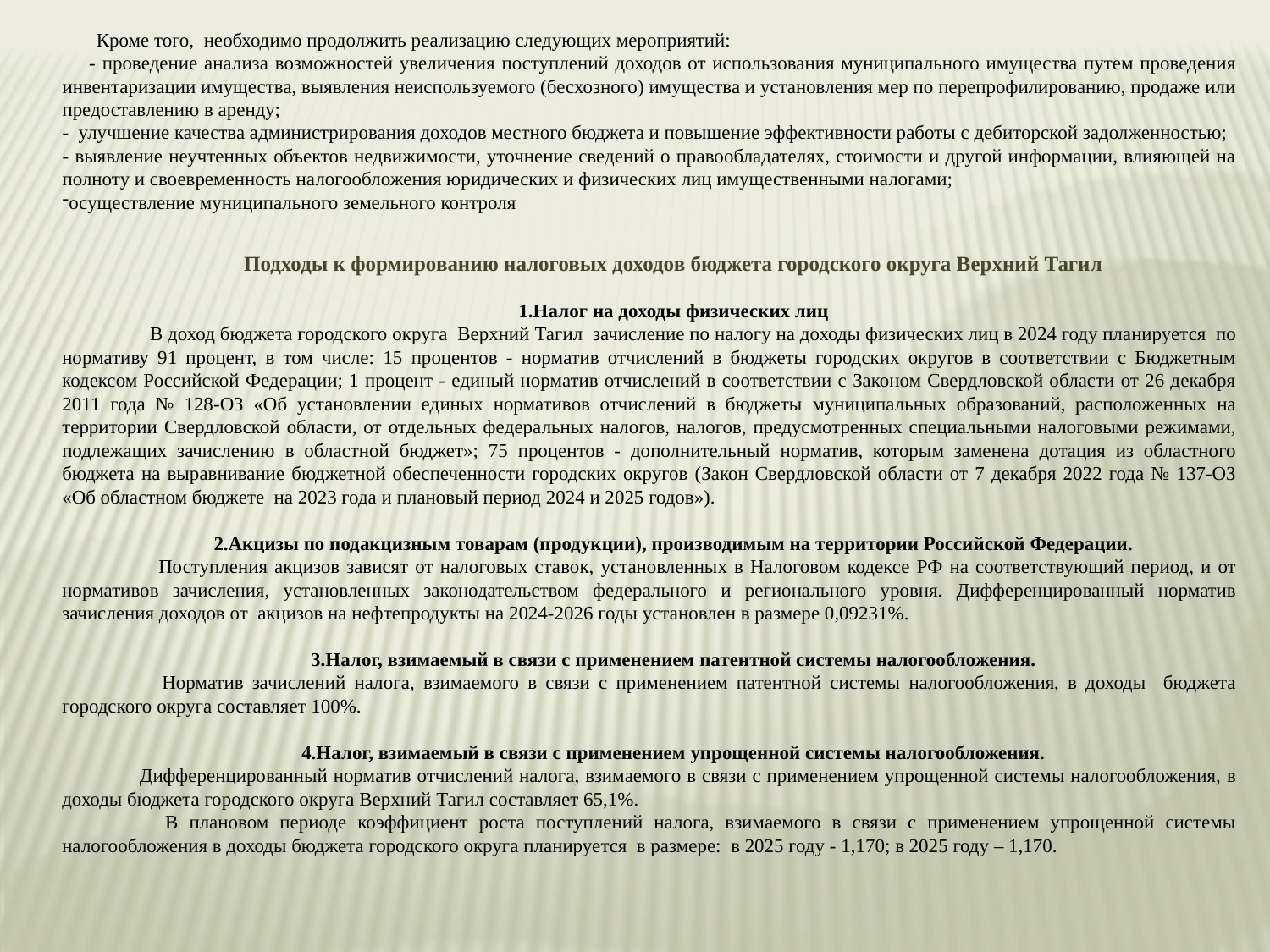

Кроме того,  необходимо продолжить реализацию следующих мероприятий:
    - проведение анализа возможностей увеличения поступлений доходов от использования муниципального имущества путем проведения инвентаризации имущества, выявления неиспользуемого (бесхозного) имущества и установления мер по перепрофилированию, продаже или предоставлению в аренду;
-  улучшение качества администрирования доходов местного бюджета и повышение эффективности работы с дебиторской задолженностью;
- выявление неучтенных объектов недвижимости, уточнение сведений о правообладателях, стоимости и другой информации, влияющей на полноту и своевременность налогообложения юридических и физических лиц имущественными налогами;
осуществление муниципального земельного контроля

Подходы к формированию налоговых доходов бюджета городского округа Верхний Тагил

1.Налог на доходы физических лиц
        В доход бюджета городского округа  Верхний Тагил  зачисление по налогу на доходы физических лиц в 2024 году планируется  по нормативу 91 процент, в том числе: 15 процентов - норматив отчислений в бюджеты городских округов в соответствии с Бюджетным кодексом Российской Федерации; 1 процент - единый норматив отчислений в соответствии с Законом Свердловской области от 26 декабря 2011 года № 128-ОЗ «Об установлении единых нормативов отчислений в бюджеты муниципальных образований, расположенных на территории Свердловской области, от отдельных федеральных налогов, налогов, предусмотренных специальными налоговыми режимами, подлежащих зачислению в областной бюджет»; 75 процентов - дополнительный норматив, которым заменена дотация из областного бюджета на выравнивание бюджетной обеспеченности городских округов (Закон Свердловской области от 7 декабря 2022 года № 137-ОЗ «Об областном бюджете  на 2023 года и плановый период 2024 и 2025 годов»).

2.Акцизы по подакцизным товарам (продукции), производимым на территории Российской Федерации.
       Поступления акцизов зависят от налоговых ставок, установленных в Налоговом кодексе РФ на соответствующий период, и от нормативов зачисления, установленных законодательством федерального и регионального уровня. Дифференцированный норматив зачисления доходов от  акцизов на нефтепродукты на 2024-2026 годы установлен в размере 0,09231%.

3.Налог, взимаемый в связи с применением патентной системы налогообложения.
      Норматив зачислений налога, взимаемого в связи с применением патентной системы налогообложения, в доходы  бюджета городского округа составляет 100%.

4.Налог, взимаемый в связи с применением упрощенной системы налогообложения.
     Дифференцированный норматив отчислений налога, взимаемого в связи с применением упрощенной системы налогообложения, в доходы бюджета городского округа Верхний Тагил составляет 65,1%.
     В плановом периоде коэффициент роста поступлений налога, взимаемого в связи с применением упрощенной системы налогообложения в доходы бюджета городского округа планируется  в размере:  в 2025 году - 1,170; в 2025 году – 1,170.